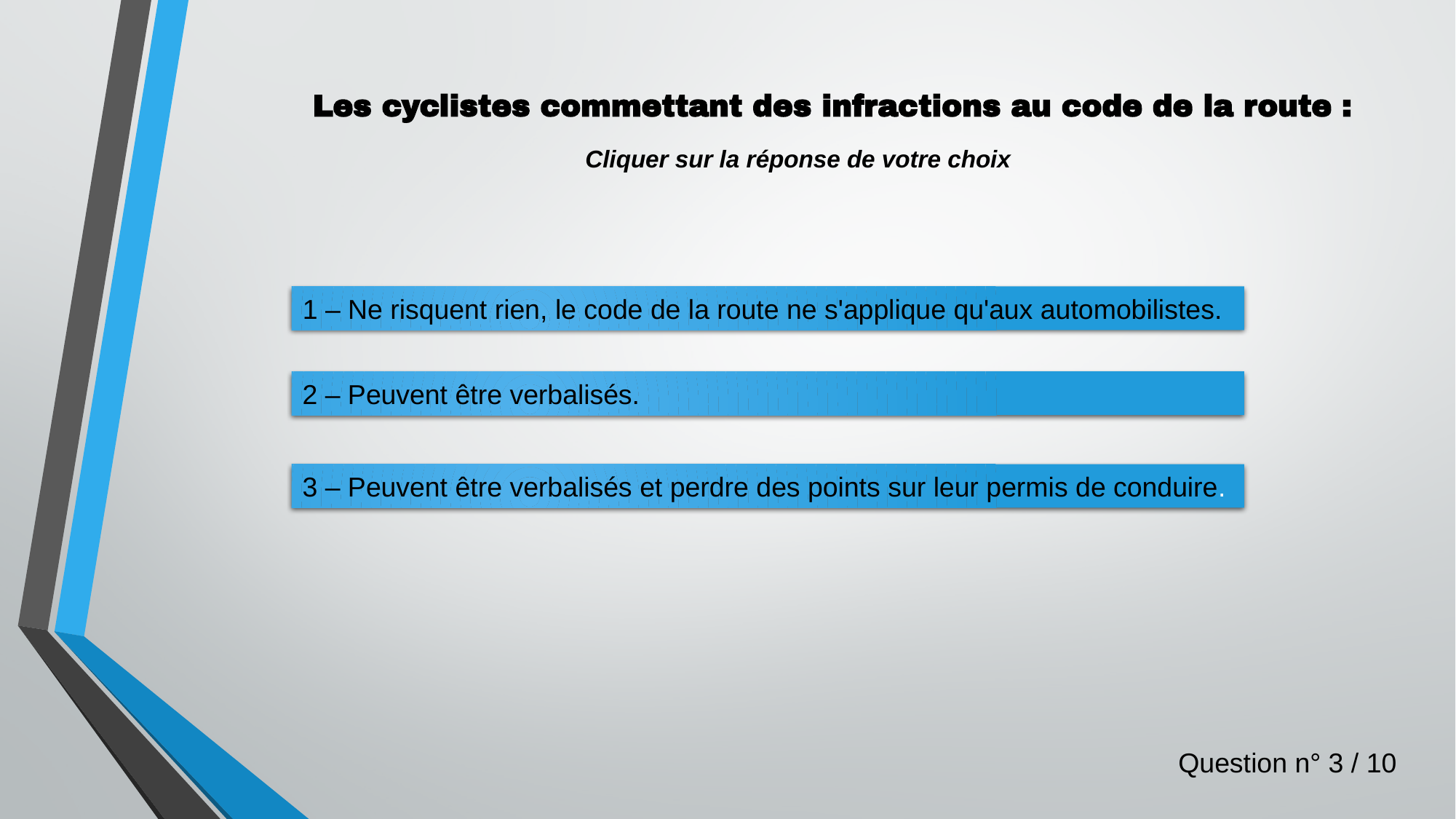

Les cyclistes commettant des infractions au code de la route :
Cliquer sur la réponse de votre choix
1 – Ne risquent rien, le code de la route ne s'applique qu'aux automobilistes.
2 – Peuvent être verbalisés.
3 – Peuvent être verbalisés et perdre des points sur leur permis de conduire.
Question n° 3 / 10